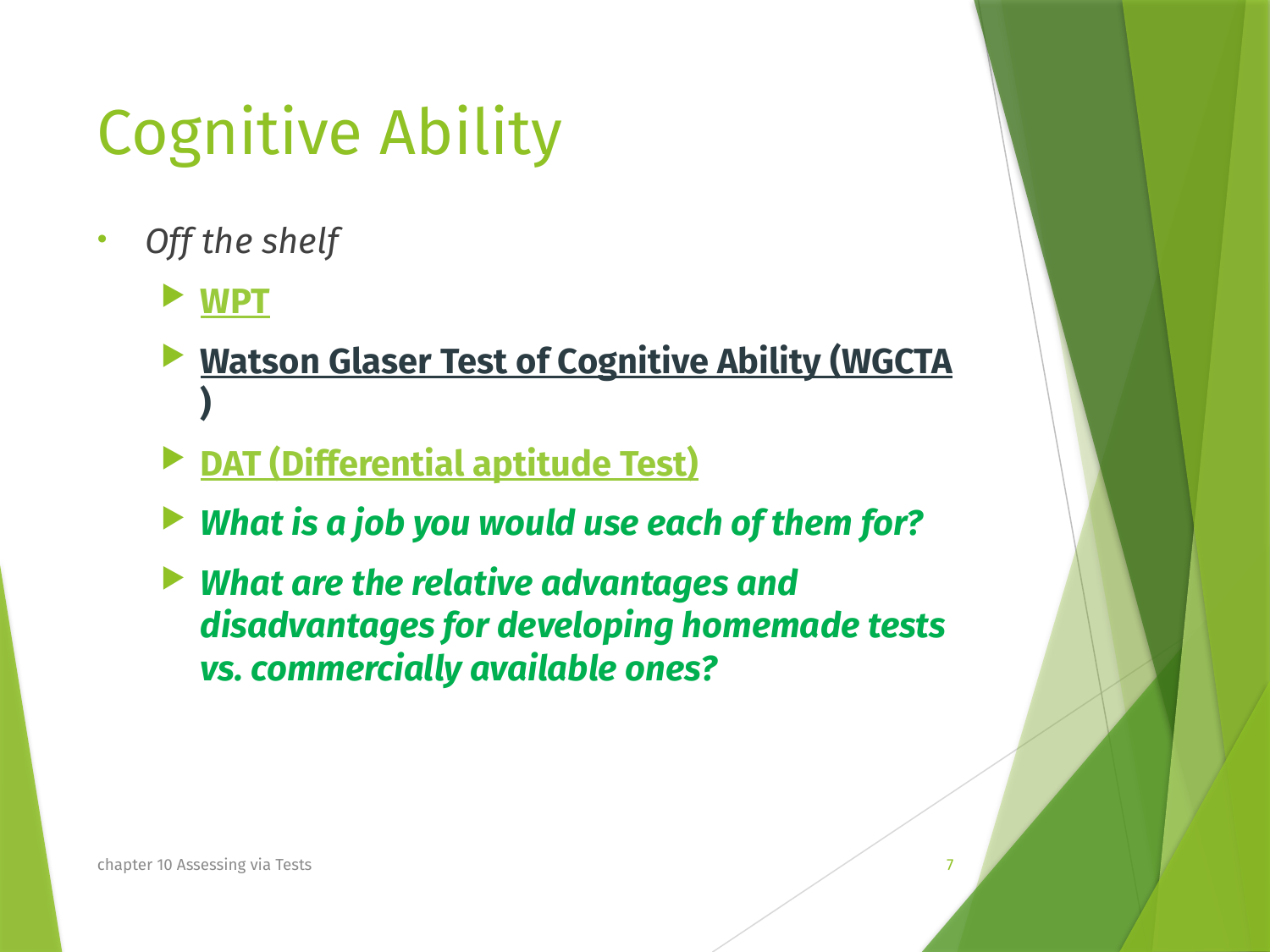

# Cognitive Ability
Off the shelf
WPT
Watson Glaser Test of Cognitive Ability (WGCTA)
DAT (Differential aptitude Test)
What is a job you would use each of them for?
What are the relative advantages and disadvantages for developing homemade tests vs. commercially available ones?
chapter 10 Assessing via Tests
7